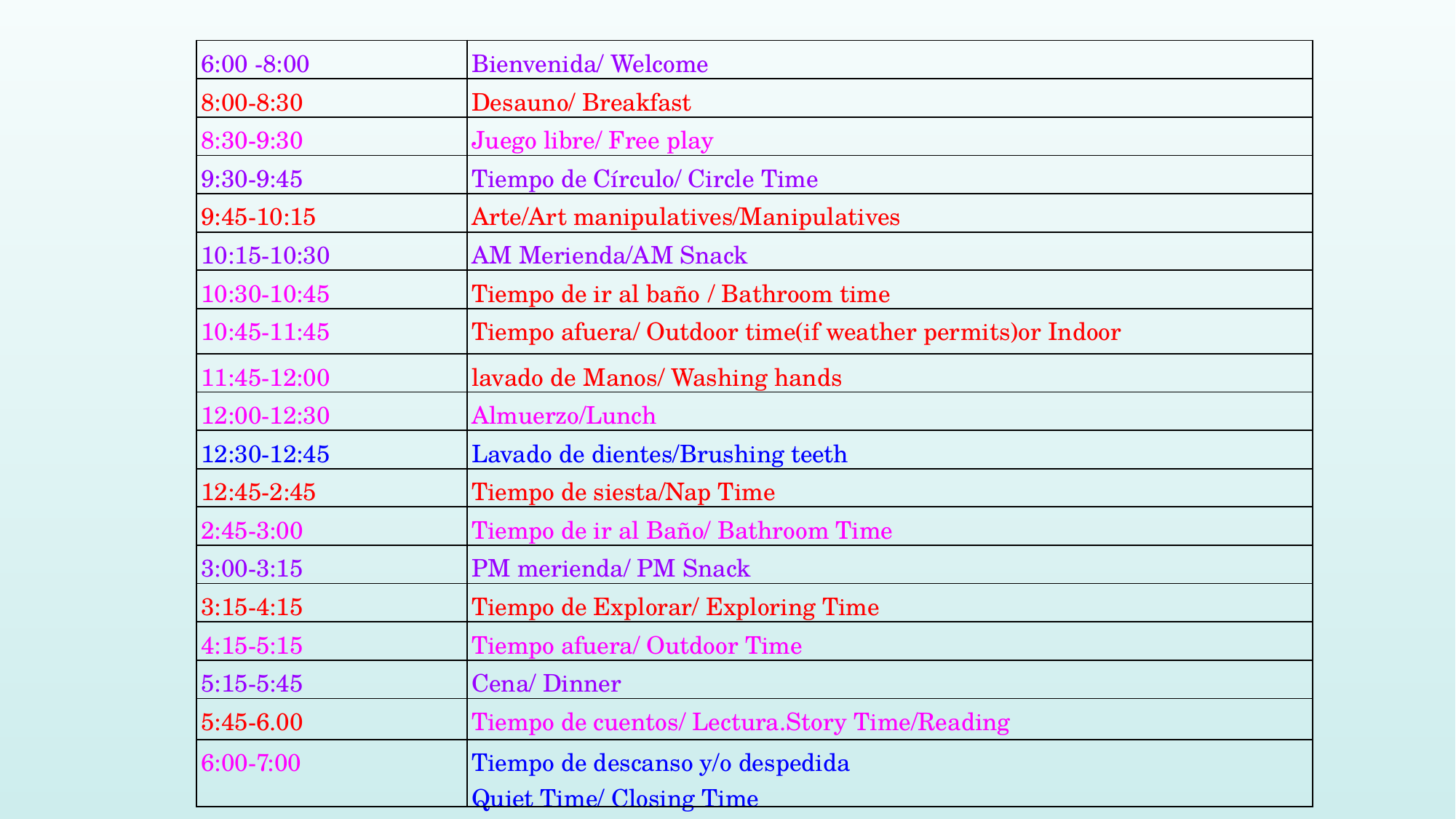

| 6:00 -8:00 | Bienvenida/ Welcome |
| --- | --- |
| 8:00-8:30 | Desauno/ Breakfast |
| 8:30-9:30 | Juego libre/ Free play |
| 9:30-9:45 | Tiempo de Círculo/ Circle Time |
| 9:45-10:15 | Arte/Art manipulatives/Manipulatives |
| 10:15-10:30 | AM Merienda/AM Snack |
| 10:30-10:45 | Tiempo de ir al baño / Bathroom time |
| 10:45-11:45 | Tiempo afuera/ Outdoor time(if weather permits)or Indoor |
| 11:45-12:00 | lavado de Manos/ Washing hands |
| 12:00-12:30 | Almuerzo/Lunch |
| 12:30-12:45 | Lavado de dientes/Brushing teeth |
| 12:45-2:45 | Tiempo de siesta/Nap Time |
| 2:45-3:00 | Tiempo de ir al Baño/ Bathroom Time |
| 3:00-3:15 | PM merienda/ PM Snack |
| 3:15-4:15 | Tiempo de Explorar/ Exploring Time |
| 4:15-5:15 | Tiempo afuera/ Outdoor Time |
| 5:15-5:45 | Cena/ Dinner |
| 5:45-6.00 | Tiempo de cuentos/ Lectura.Story Time/Reading |
| 6:00-7:00 | Tiempo de descanso y/o despedida Quiet Time/ Closing Time |